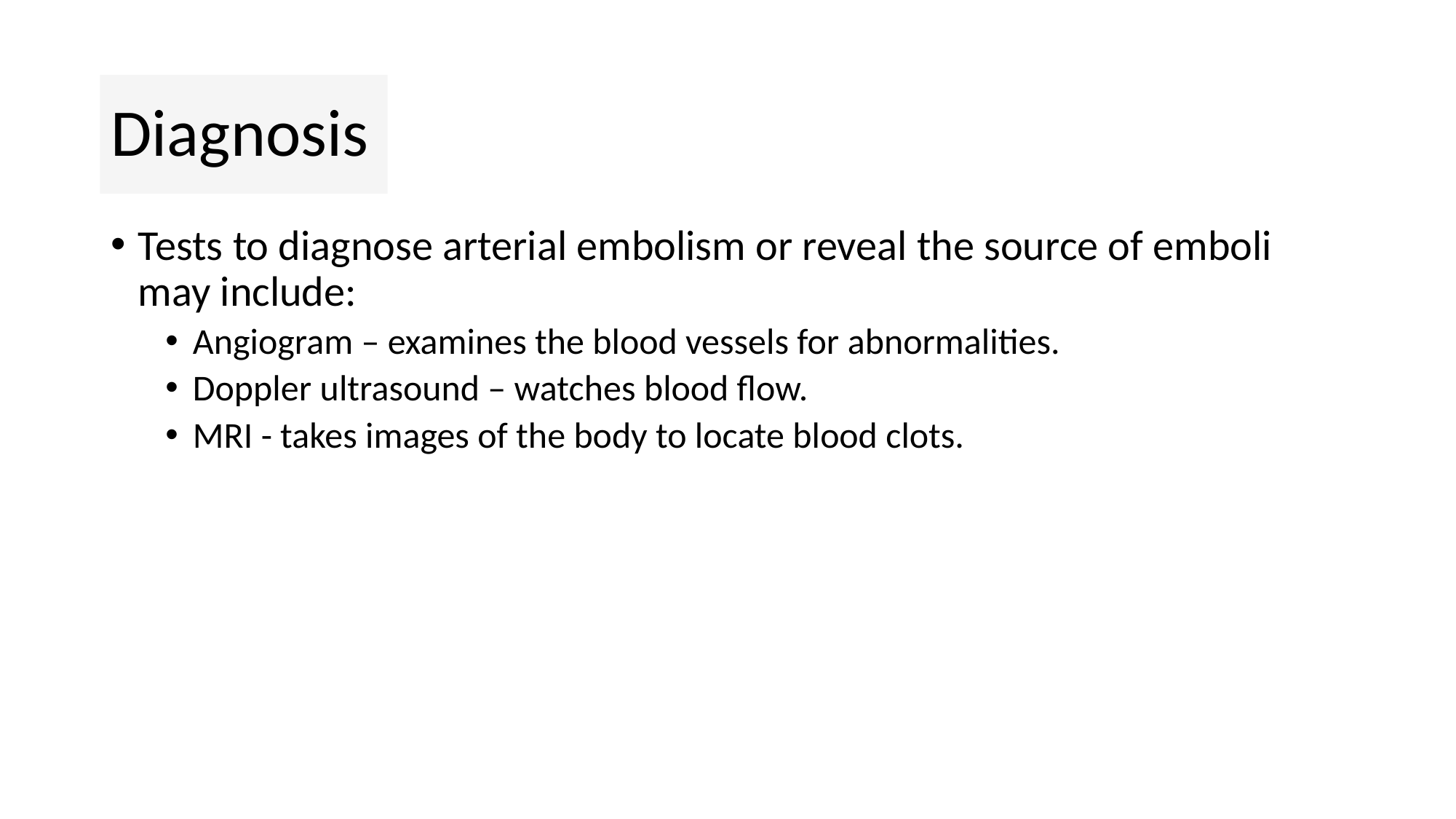

# Diagnosis
Tests to diagnose arterial embolism or reveal the source of emboli may include:
Angiogram – examines the blood vessels for abnormalities.
Doppler ultrasound – watches blood flow.
MRI - takes images of the body to locate blood clots.